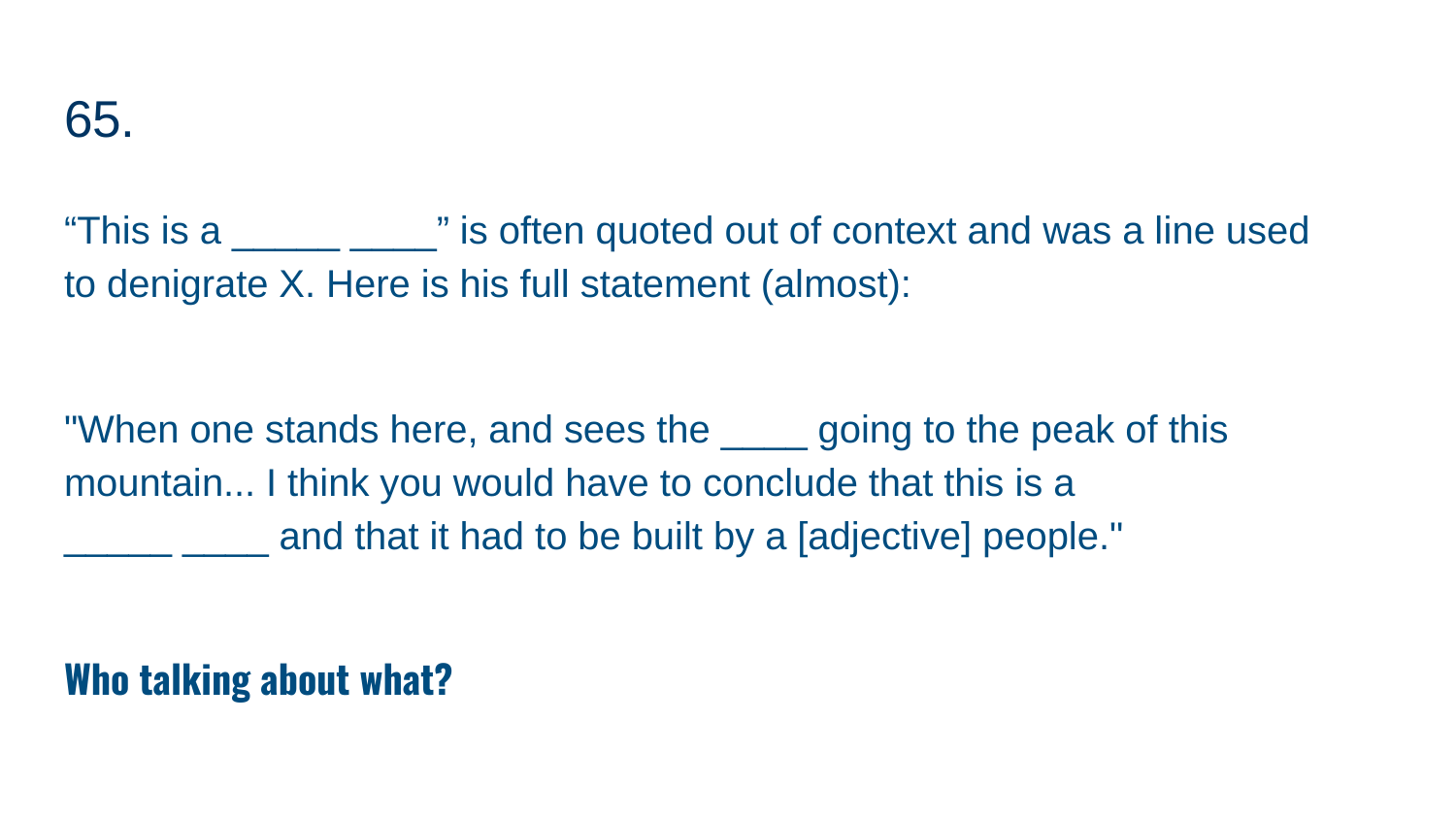

# 65.
“This is a _____ ____” is often quoted out of context and was a line used to denigrate X. Here is his full statement (almost):

"When one stands here, and sees the ____ going to the peak of this mountain... I think you would have to conclude that this is a
_____ ____ and that it had to be built by a [adjective] people."

Who talking about what?